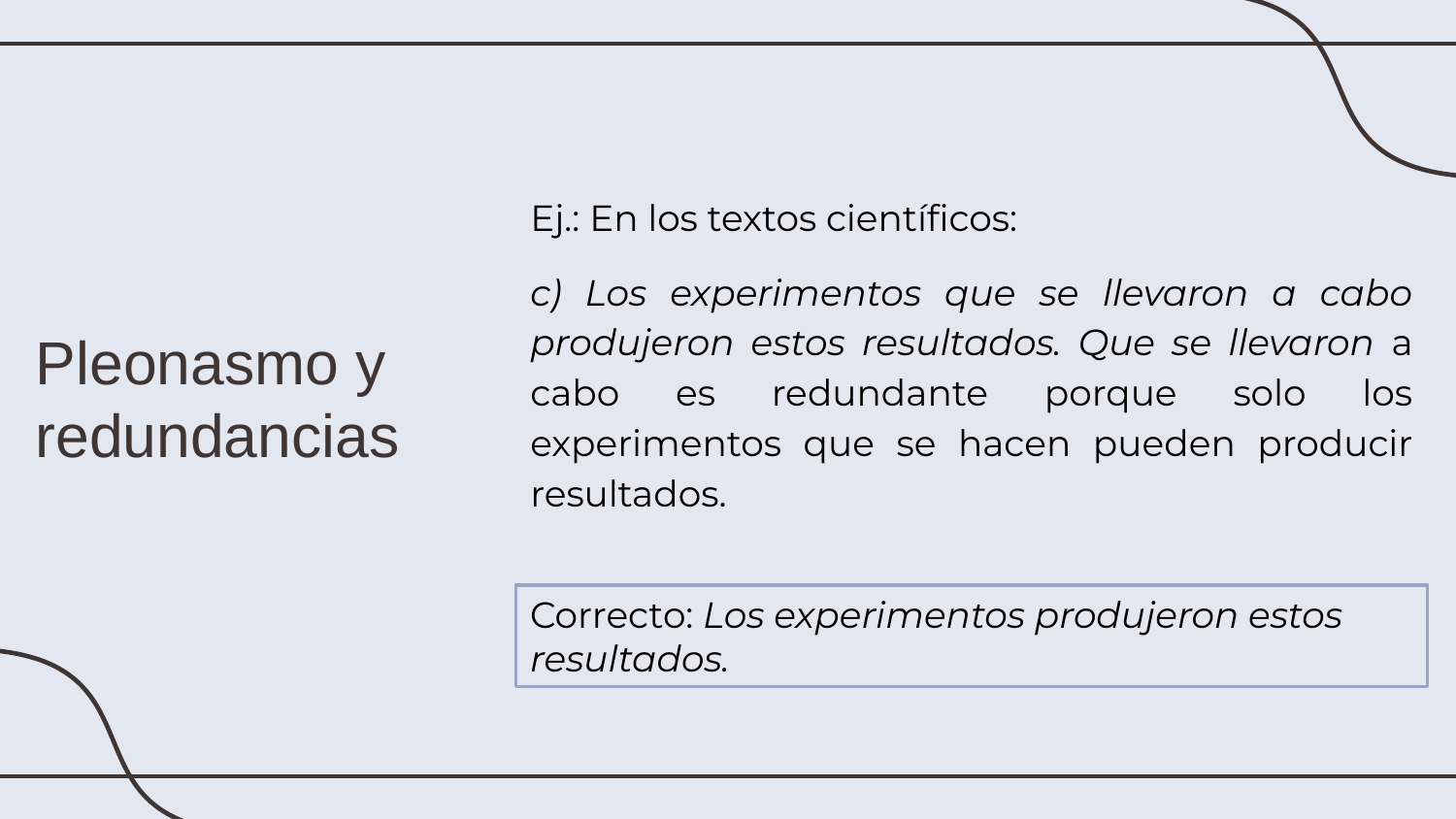

Ej.: En los textos científicos:
c) Los experimentos que se llevaron a cabo produjeron estos resultados. Que se llevaron a cabo es redundante porque solo los experimentos que se hacen pueden producir resultados.
# Pleonasmo y redundancias
Correcto: Los experimentos produjeron estos resultados.